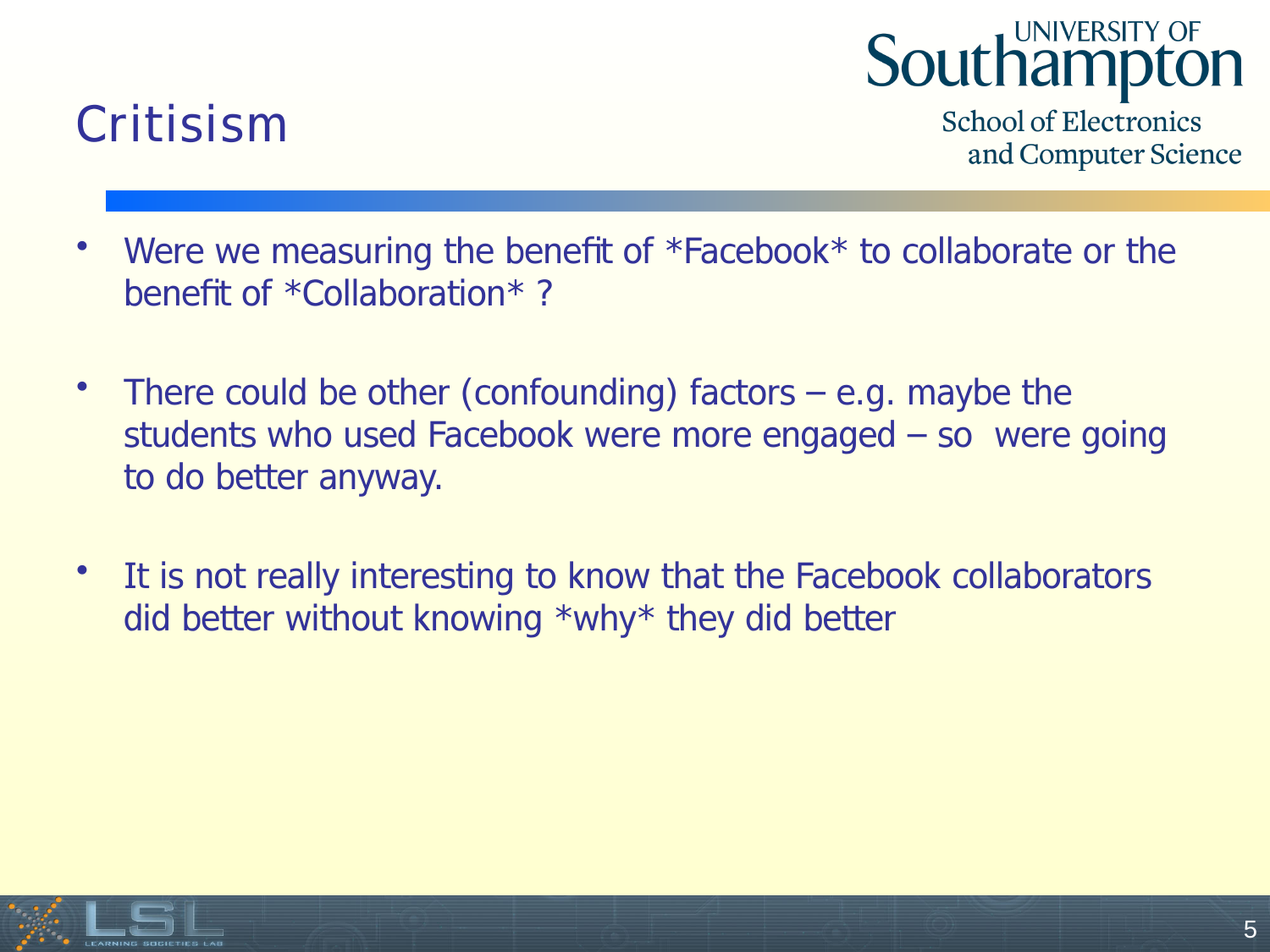

# Critisism
Were we measuring the benefit of *Facebook* to collaborate or the benefit of *Collaboration* ?

There could be other (confounding) factors – e.g. maybe the students who used Facebook were more engaged – so  were going to do better anyway.

It is not really interesting to know that the Facebook collaborators did better without knowing *why* they did better